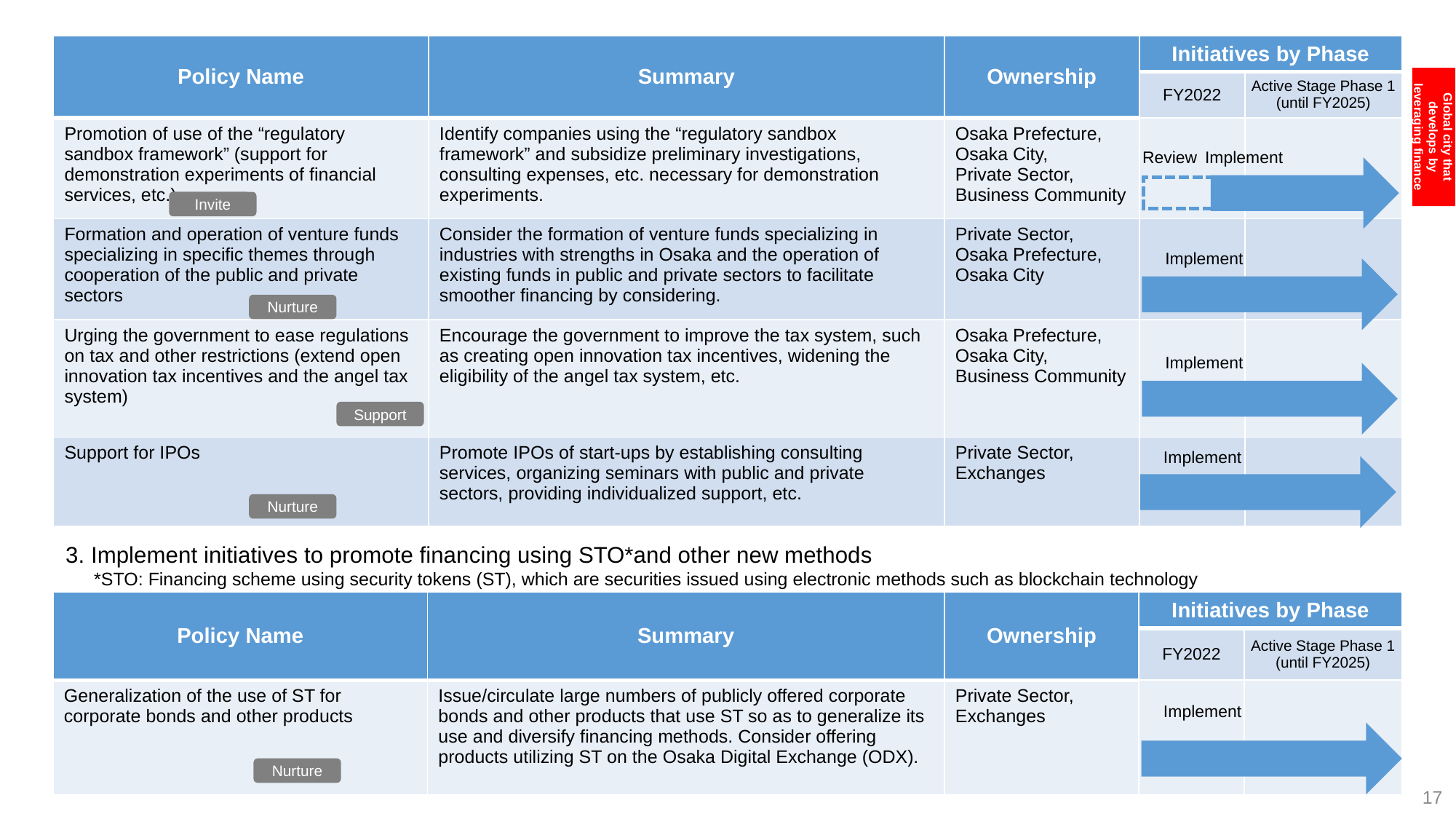

| Policy Name | Summary | Ownership | Initiatives by Phase |  |
| --- | --- | --- | --- | --- |
|  |  |  | FY2022 | Active Stage Phase 1 (until FY2025) |
| Promotion of use of the “regulatory sandbox framework” (support for demonstration experiments of financial services, etc.) | Identify companies using the “regulatory sandbox framework” and subsidize preliminary investigations, consulting expenses, etc. necessary for demonstration experiments. | Osaka Prefecture, Osaka City, Private Sector, Business Community |  |  |
| Formation and operation of venture funds specializing in specific themes through cooperation of the public and private sectors | Consider the formation of venture funds specializing in industries with strengths in Osaka and the operation of existing funds in public and private sectors to facilitate smoother financing by considering. | Private Sector, Osaka Prefecture, Osaka City |  |  |
| Urging the government to ease regulations on tax and other restrictions (extend open innovation tax incentives and the angel tax system) | Encourage the government to improve the tax system, such as creating open innovation tax incentives, widening the eligibility of the angel tax system, etc. | Osaka Prefecture, Osaka City, Business Community |  |  |
| Support for IPOs | Promote IPOs of start-ups by establishing consulting services, organizing seminars with public and private sectors, providing individualized support, etc. | Private Sector, Exchanges |  |  |
Global city that develops by leveraging finance
Review
Implement

Invite
Implement

Nurture
Implement

Support
Implement

Nurture
3. Implement initiatives to promote financing using STO*and other new methods
　  *STO: Financing scheme using security tokens (ST), which are securities issued using electronic methods such as blockchain technology
| Policy Name | Summary | Ownership | Initiatives by Phase |  |
| --- | --- | --- | --- | --- |
|  |  |  | FY2022 | Active Stage Phase 1 (until FY2025) |
| Generalization of the use of ST for corporate bonds and other products | Issue/circulate large numbers of publicly offered corporate bonds and other products that use ST so as to generalize its use and diversify financing methods. Consider offering products utilizing ST on the Osaka Digital Exchange (ODX). | Private Sector, Exchanges |  |  |
Implement

Nurture
17